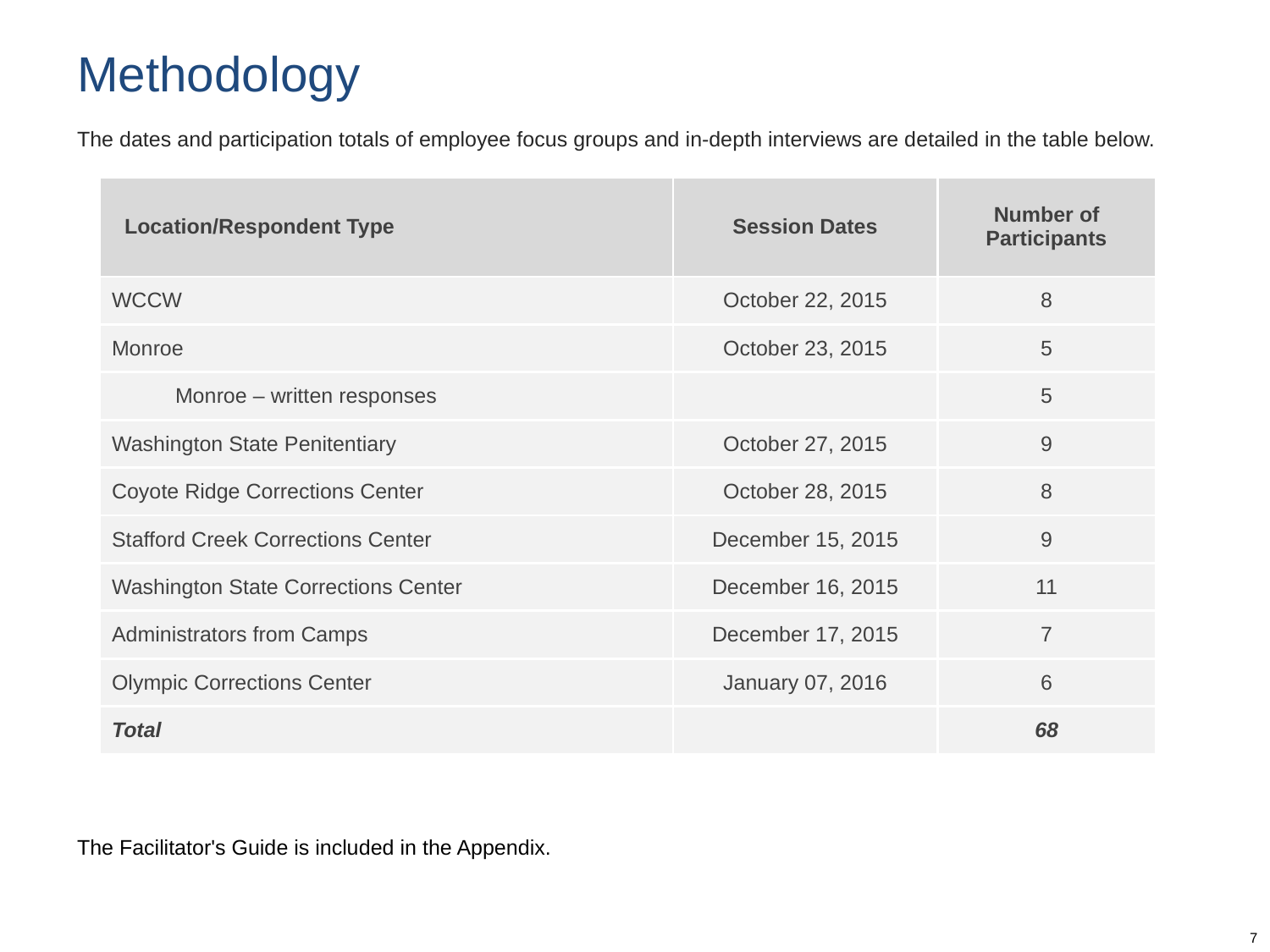

# Methodology
The dates and participation totals of employee focus groups and in-depth interviews are detailed in the table below.

The Facilitator's Guide is included in the Appendix.
| Location/Respondent Type | Session Dates | Number of Participants |
| --- | --- | --- |
| WCCW | October 22, 2015 | 8 |
| Monroe | October 23, 2015 | 5 |
| Monroe – written responses |  | 5 |
| Washington State Penitentiary | October 27, 2015 | 9 |
| Coyote Ridge Corrections Center | October 28, 2015 | 8 |
| Stafford Creek Corrections Center | December 15, 2015 | 9 |
| Washington State Corrections Center | December 16, 2015 | 11 |
| Administrators from Camps | December 17, 2015 | 7 |
| Olympic Corrections Center | January 07, 2016 | 6 |
| Total |  | 68 |
7